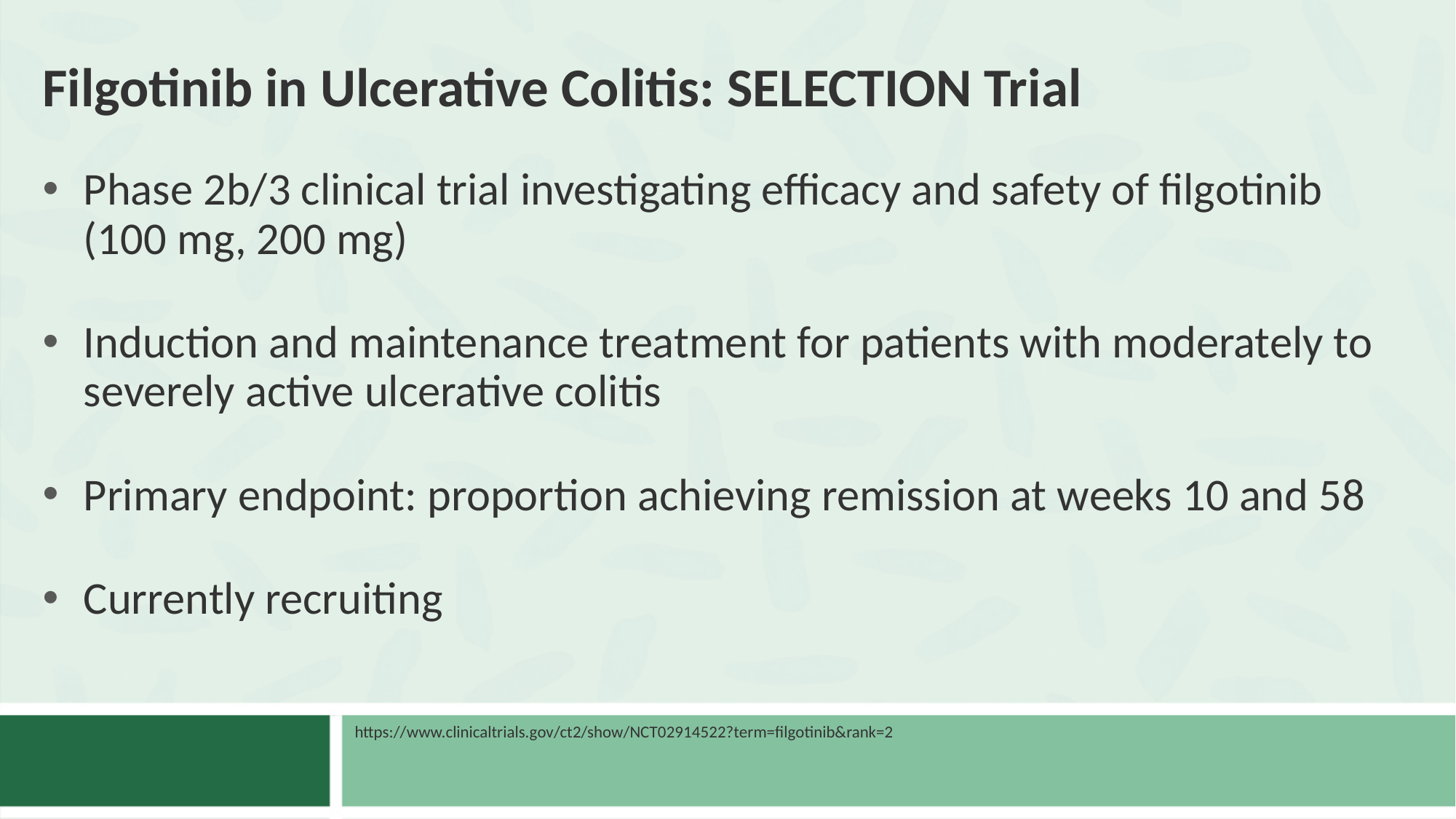

# Filgotinib in Ulcerative Colitis: SELECTION Trial
Phase 2b/3 clinical trial investigating efficacy and safety of filgotinib (100 mg, 200 mg)
Induction and maintenance treatment for patients with moderately to severely active ulcerative colitis
Primary endpoint: proportion achieving remission at weeks 10 and 58
Currently recruiting
https://www.clinicaltrials.gov/ct2/show/NCT02914522?term=filgotinib&rank=2